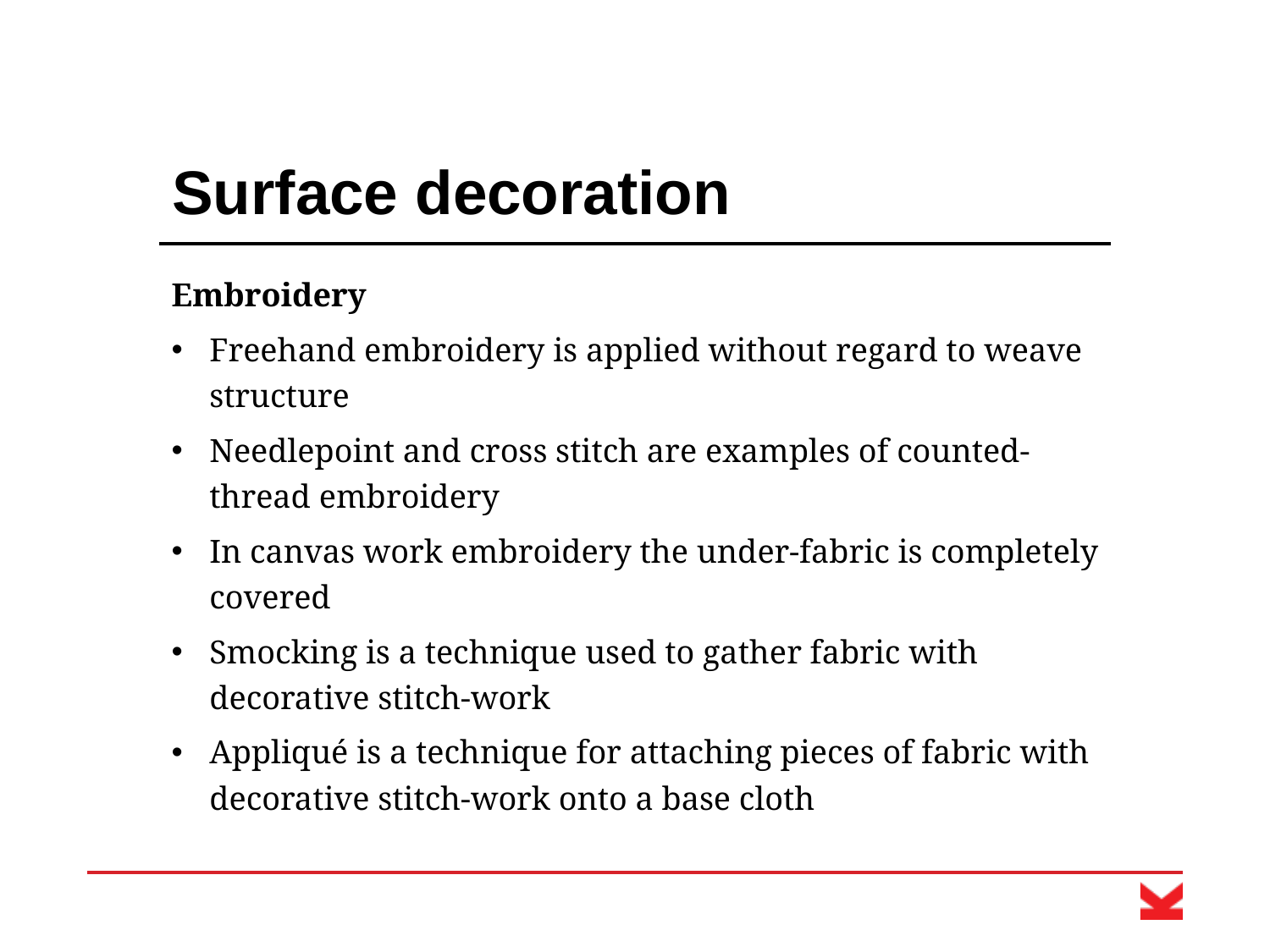

# Surface decoration
Embroidery
Freehand embroidery is applied without regard to weave structure
Needlepoint and cross stitch are examples of counted-thread embroidery
In canvas work embroidery the under-fabric is completely covered
Smocking is a technique used to gather fabric with decorative stitch-work
Appliqué is a technique for attaching pieces of fabric with decorative stitch-work onto a base cloth